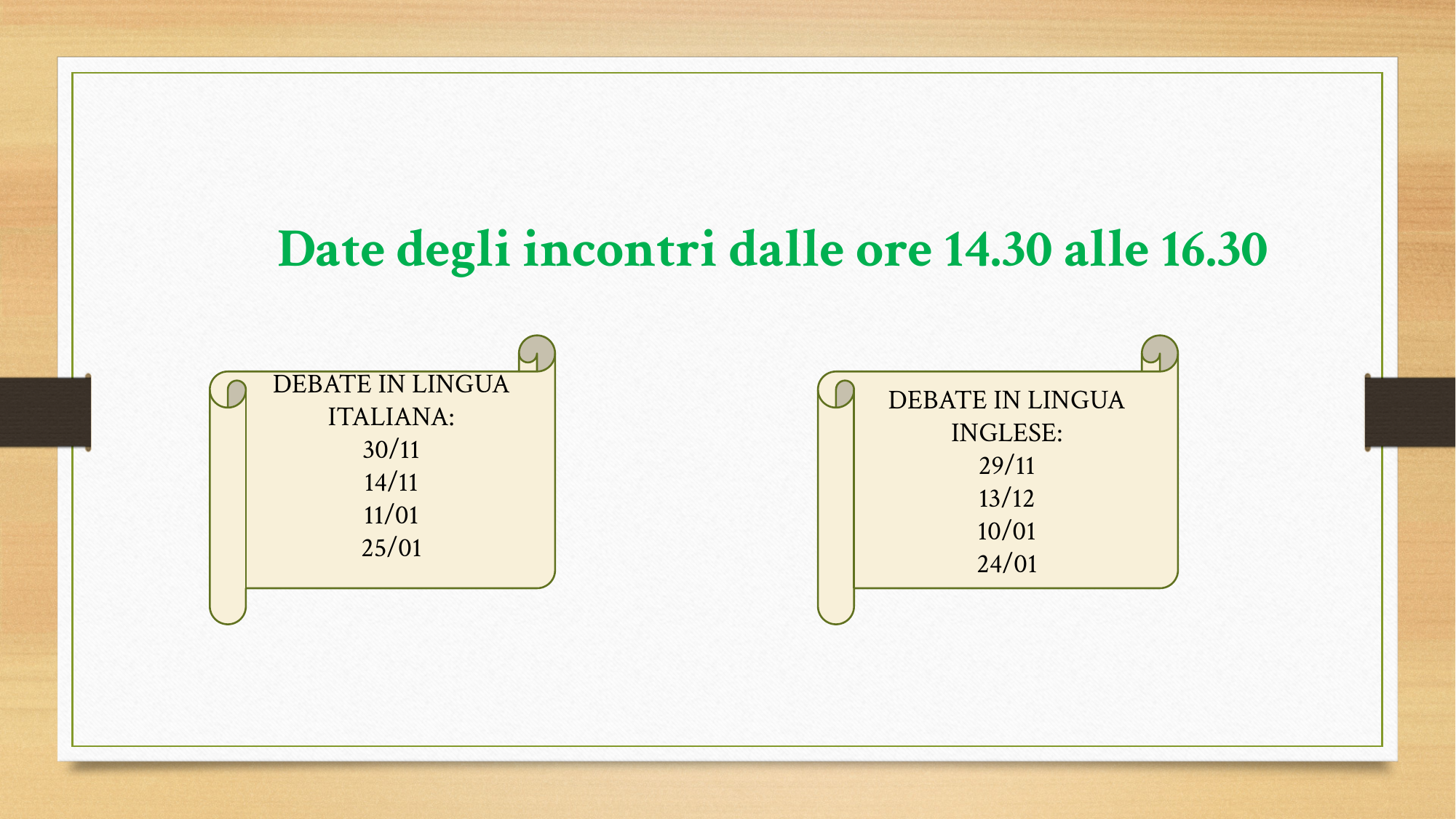

Date degli incontri dalle ore 14.30 alle 16.30
DEBATE IN LINGUA ITALIANA:
30/11
14/11
11/01
25/01

DEBATE IN LINGUA INGLESE:
29/11
13/12
10/01
24/01